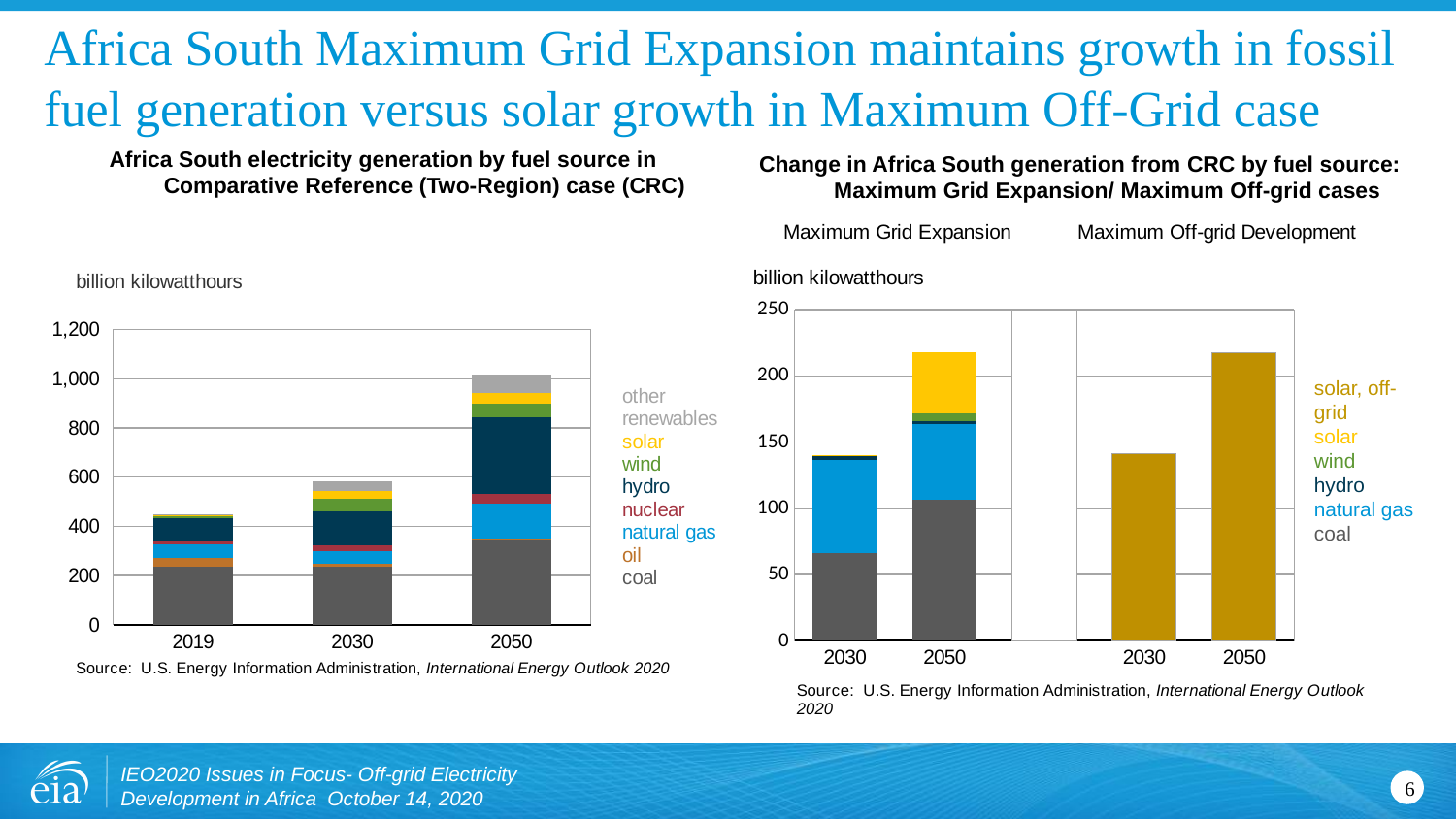

# Africa South Maximum Grid Expansion maintains growth in fossil fuel generation versus solar growth in Maximum Off-Grid case
Change in Africa South generation from CRC by fuel source: Maximum Grid Expansion/ Maximum Off-grid cases
Africa South electricity generation by fuel source in Comparative Reference (Two-Region) case (CRC)

### Chart

| Category | coal | natural gas | hydro | wind | solar | off-grid | divider |
|---|---|---|---|---|---|---|---|
| 2030 | 66.28505020873135 | 70.58626259253413 | 2.98468471812609 | 0.4702464362327703 | 0.29112228227403136 | None | None |
| 2050 | 106.2918884333107 | 57.47285024801906 | 2.1320497743199667 | 5.845382356023258 | 46.261737856895884 | None | None |
|  | None | None | None | None | None | None | 1000.0 |
| 2030 | None | None | None | None | None | 141.1458326200659 | None |
| 2050 | None | None | None | None | None | 217.8241822962343 | None |

### Chart

| Category | coal | oil | natural gas | nuclear | hydro | wind | solar | other renewables |
|---|---|---|---|---|---|---|---|---|
| 2019 | 237.1359816081331 | 33.43402580136028 | 57.13362369197864 | 12.93256199900813 | 92.09911672806578 | 6.667566338179485 | 5.960424752375158 | 4.780070839741171 |
| 2030 | 234.14396923624602 | 12.183078912763284 | 52.35015991344235 | 22.388628836992623 | 138.7048890485284 | 51.08429282207741 | 33.15256664734092 | 40.71447479446594 |
| 2050 | 345.9302834850148 | 2.914512769346392 | 144.8940859269481 | 37.824267351937856 | 312.17854840479805 | 55.29442812016109 | 44.26546498674269 | 75.21127131748517 |
solar, off-grid
solar
wind
hydro
natural gas
coal
IEO2020 Issues in Focus- Off-grid Electricity Development in Africa  October 14, 2020
6